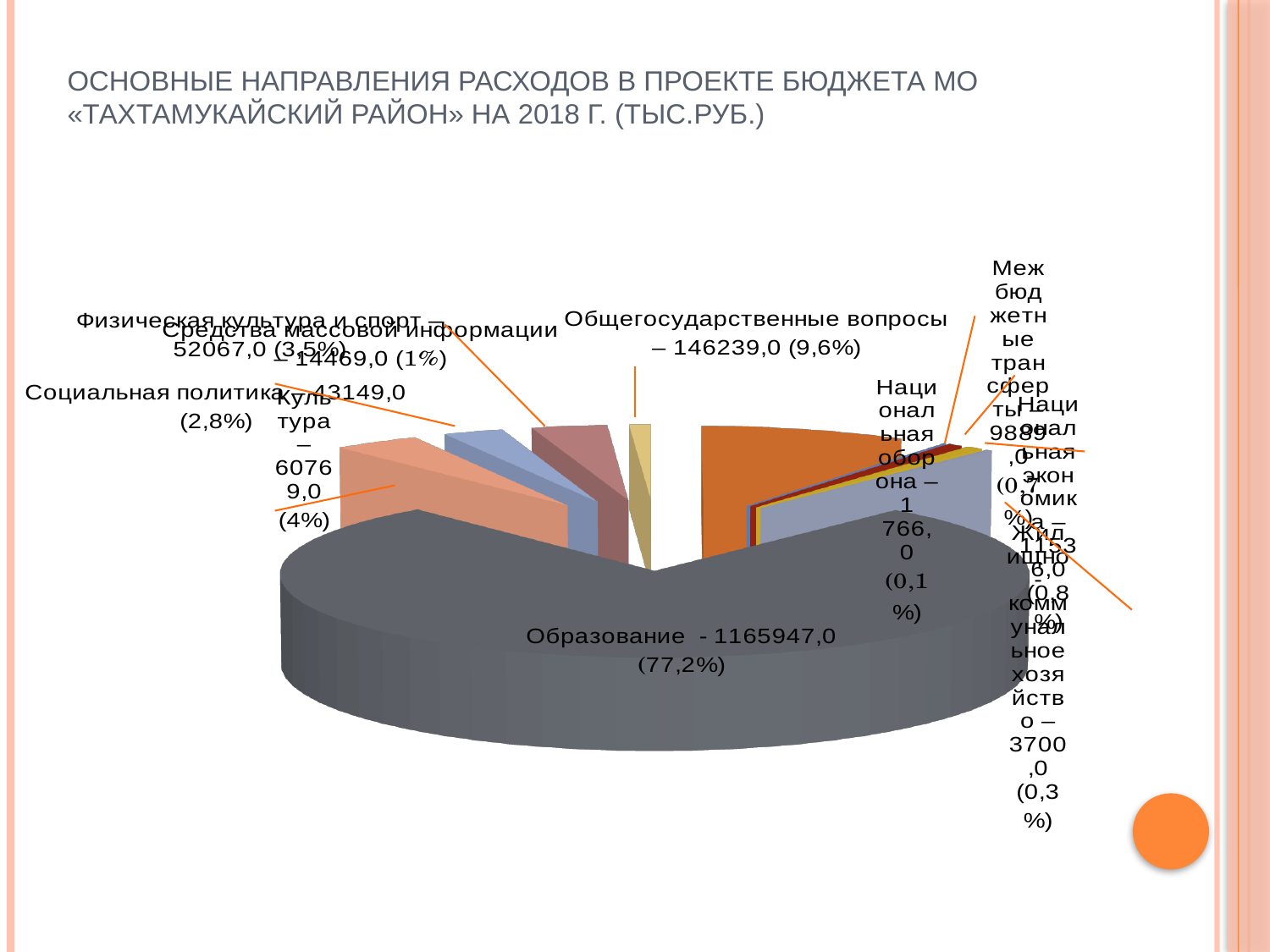

# Основные направления расходов в проекте бюджета МО «Тахтамукайский район» на 2018 г. (тыс.руб.)

[unsupported chart]